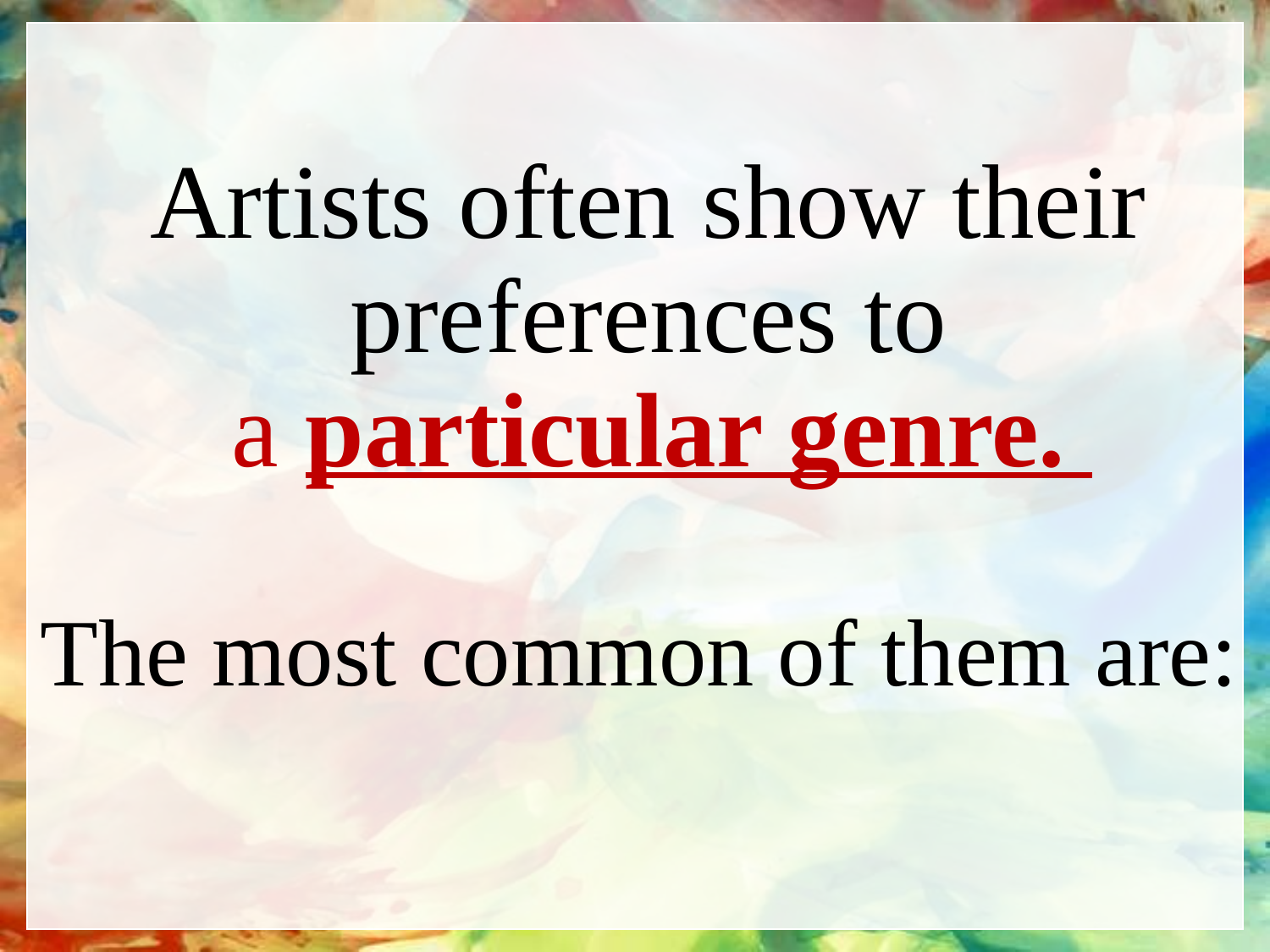

Artists often show their preferences to
 a particular genre.

The most common of them are: